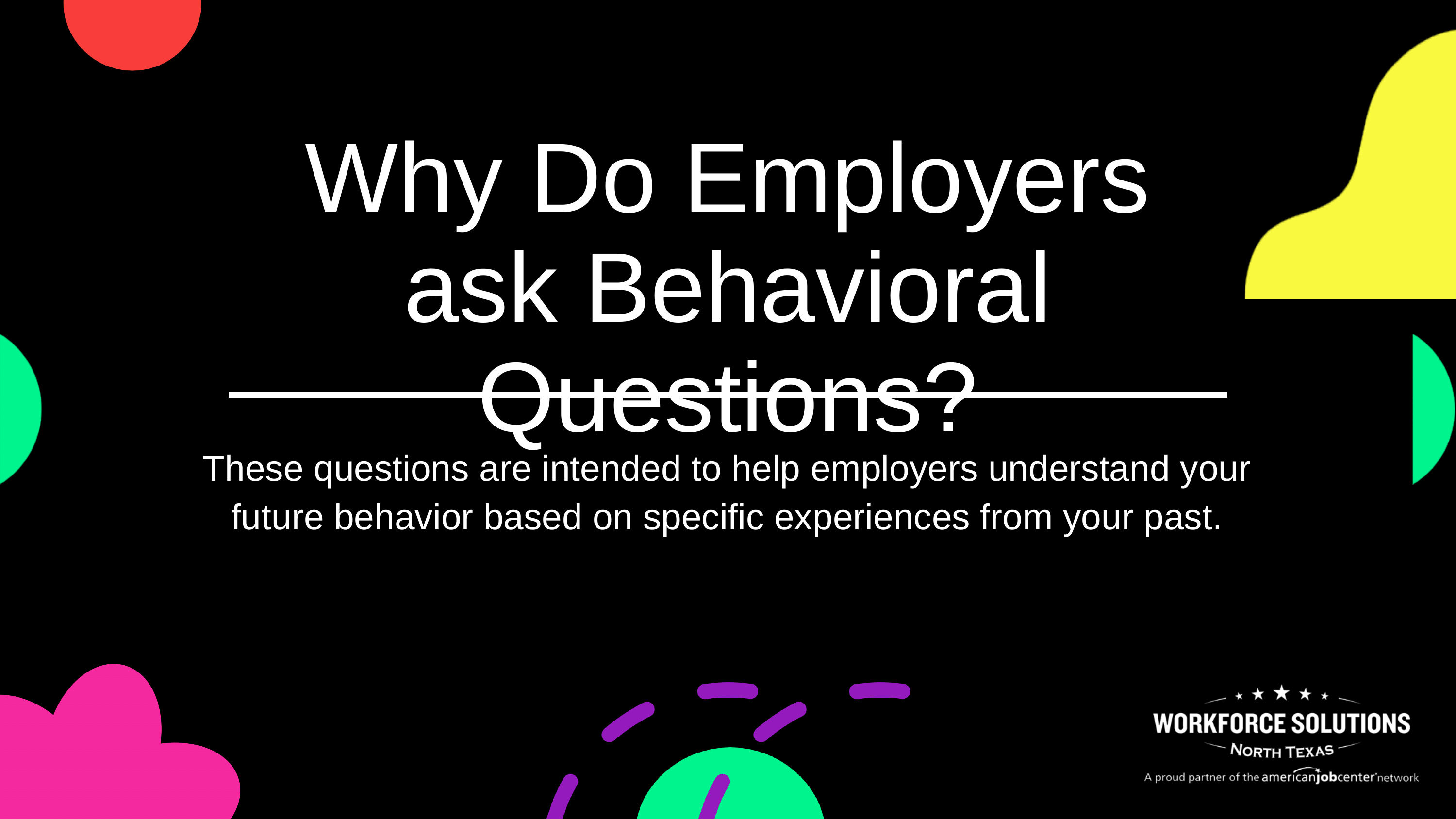

Why Do Employers ask Behavioral Questions?

These questions are intended to help employers understand your future behavior based on specific experiences from your past.